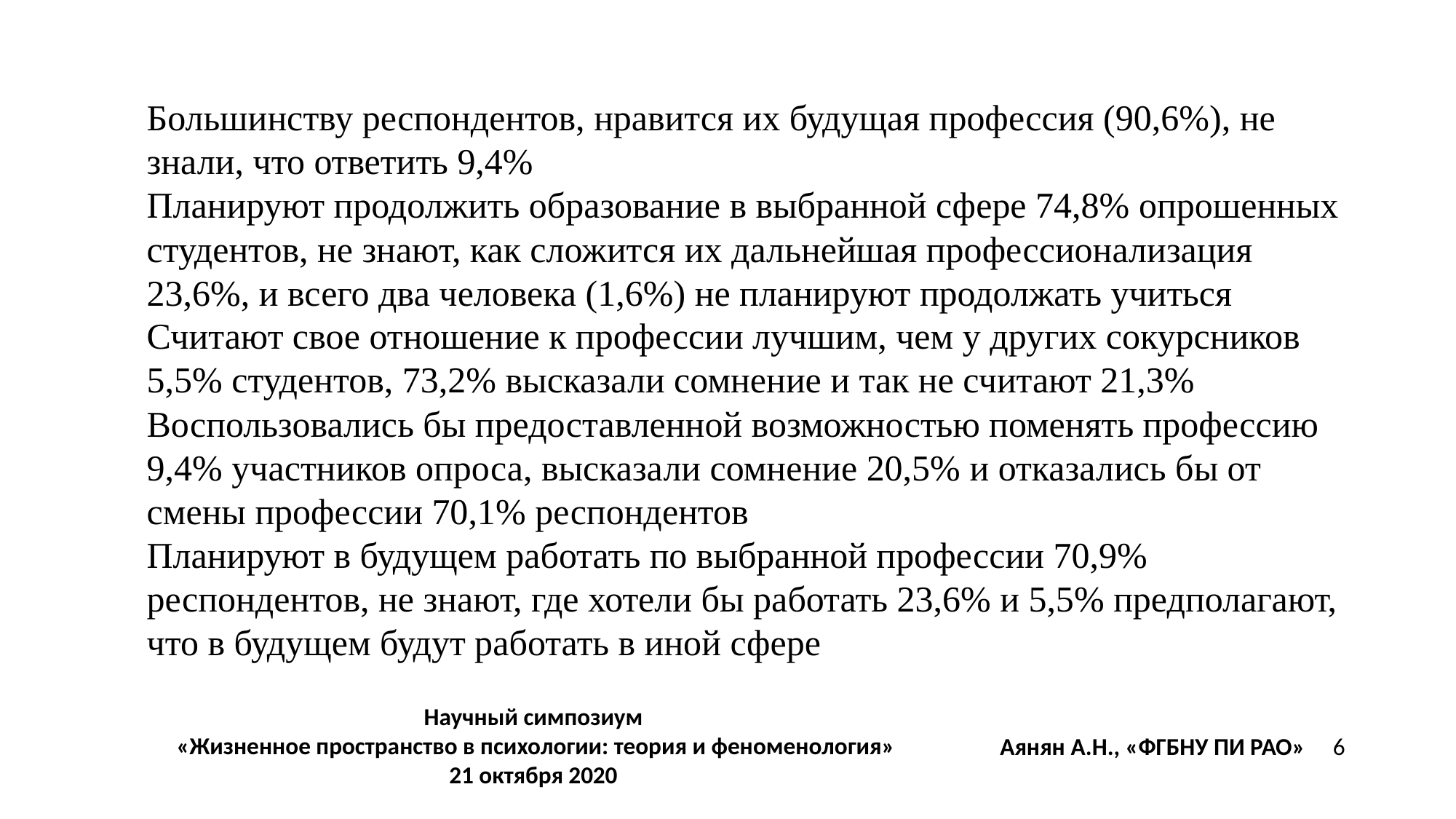

Большинству респондентов, нравится их будущая профессия (90,6%), не знали, что ответить 9,4%
Планируют продолжить образование в выбранной сфере 74,8% опрошенных студентов, не знают, как сложится их дальнейшая профессионализация 23,6%, и всего два человека (1,6%) не планируют продолжать учиться
Считают свое отношение к профессии лучшим, чем у других сокурсников 5,5% студентов, 73,2% высказали сомнение и так не считают 21,3%
Воспользовались бы предоставленной возможностью поменять профессию 9,4% участников опроса, высказали сомнение 20,5% и отказались бы от смены профессии 70,1% респондентов
Планируют в будущем работать по выбранной профессии 70,9% респондентов, не знают, где хотели бы работать 23,6% и 5,5% предполагают, что в будущем будут работать в иной сфере
Аянян А.Н., «ФГБНУ ПИ РАО»     6
Научный симпозиум
«Жизненное пространство в психологии: теория и феноменология»
21 октября 2020